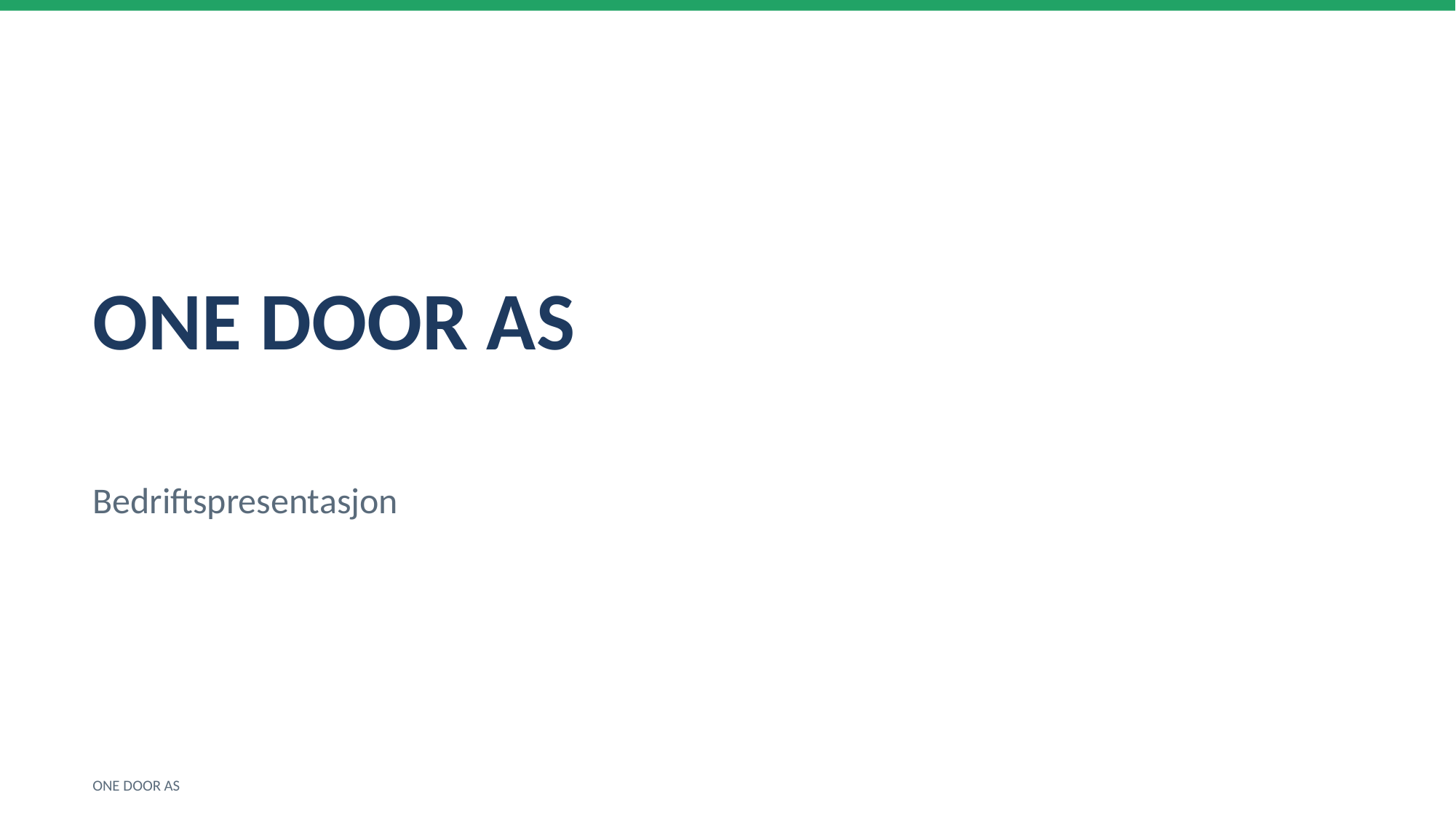

ONE DOOR AS
Bedriftspresentasjon
ONE DOOR AS